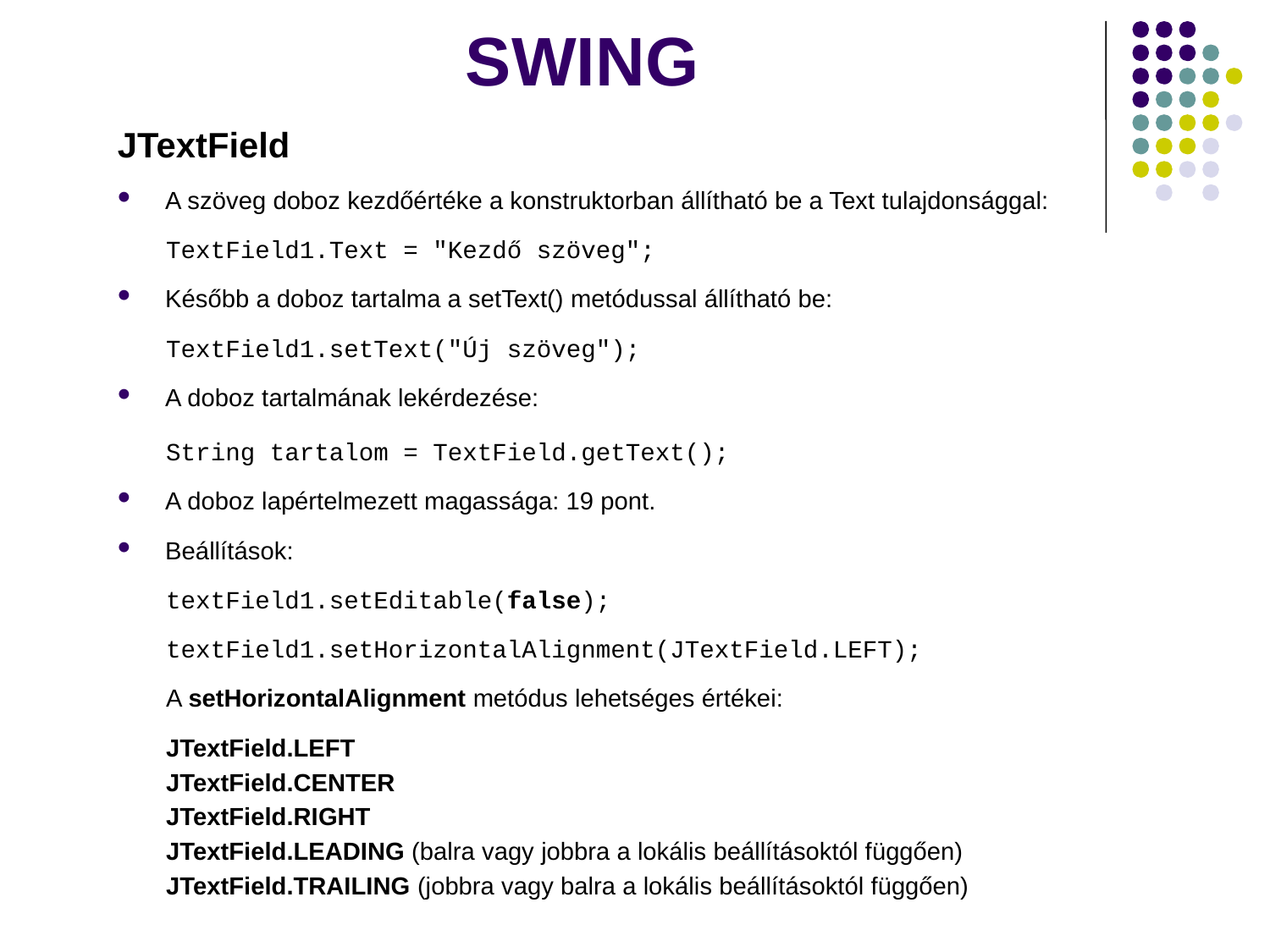

# SWING
JTextField

A szöveg doboz kezdőértéke a konstruktorban állítható be a Text tulajdonsággal:

TextField1.Text = "Kezdő szöveg";

Később a doboz tartalma a setText() metódussal állítható be:

TextField1.setText("Új szöveg");

A doboz tartalmának lekérdezése:

String tartalom = TextField.getText();

A doboz lapértelmezett magassága: 19 pont.

Beállítások:

textField1.setEditable(false);

textField1.setHorizontalAlignment(JTextField.LEFT);

A setHorizontalAlignment metódus lehetséges értékei:

JTextField.LEFT
JTextField.CENTER
JTextField.RIGHT
JTextField.LEADING (balra vagy jobbra a lokális beállításoktól függően)
JTextField.TRAILING (jobbra vagy balra a lokális beállításoktól függően)